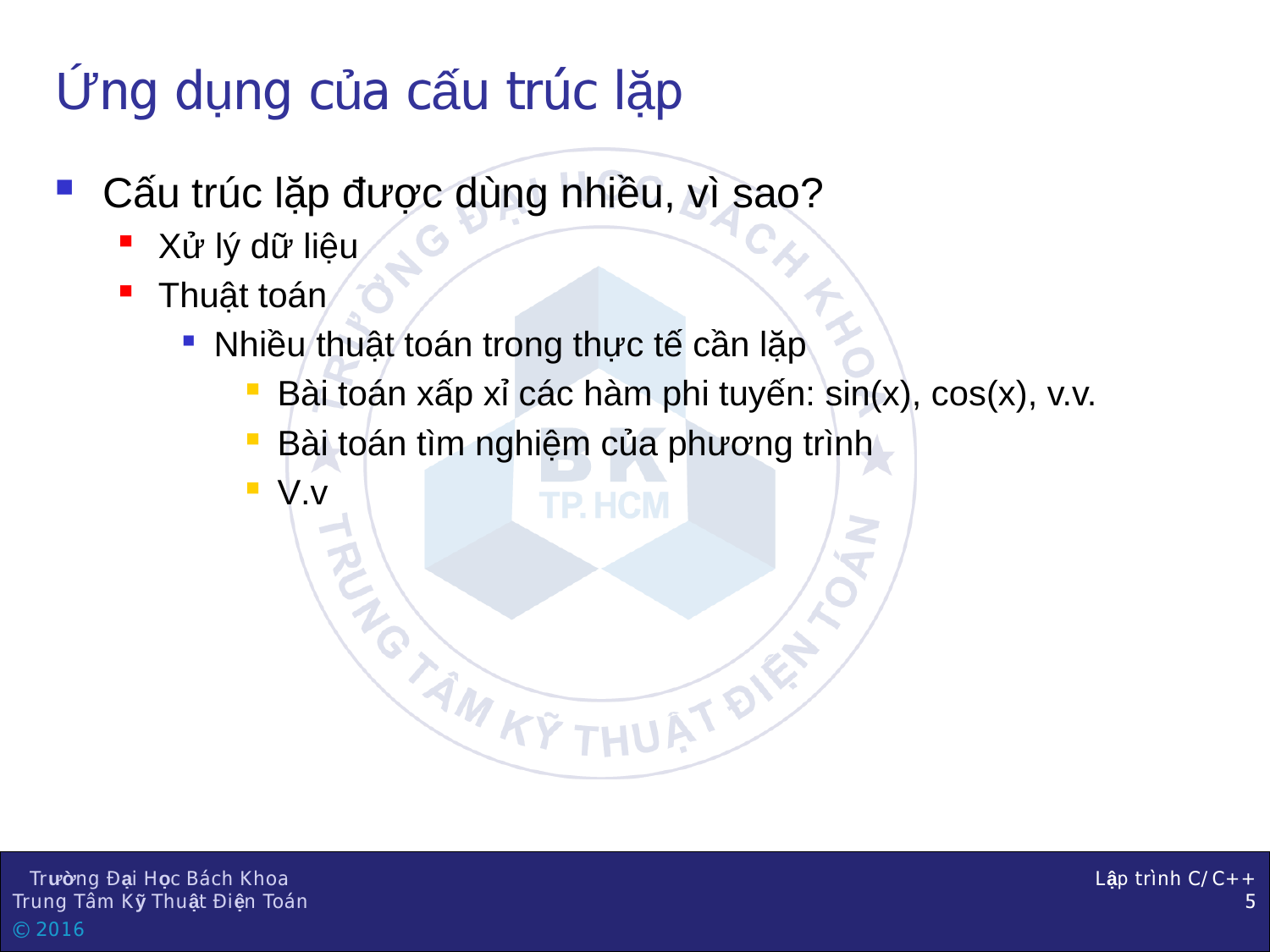

# Ứng dụng của cấu trúc lặp
Cấu trúc lặp được dùng nhiều, vì sao?
Xử lý dữ liệu
Thuật toán
Nhiều thuật toán trong thực tế cần lặp
Bài toán xấp xỉ các hàm phi tuyến: sin(x), cos(x), v.v.
Bài toán tìm nghiệm của phương trình
V.v